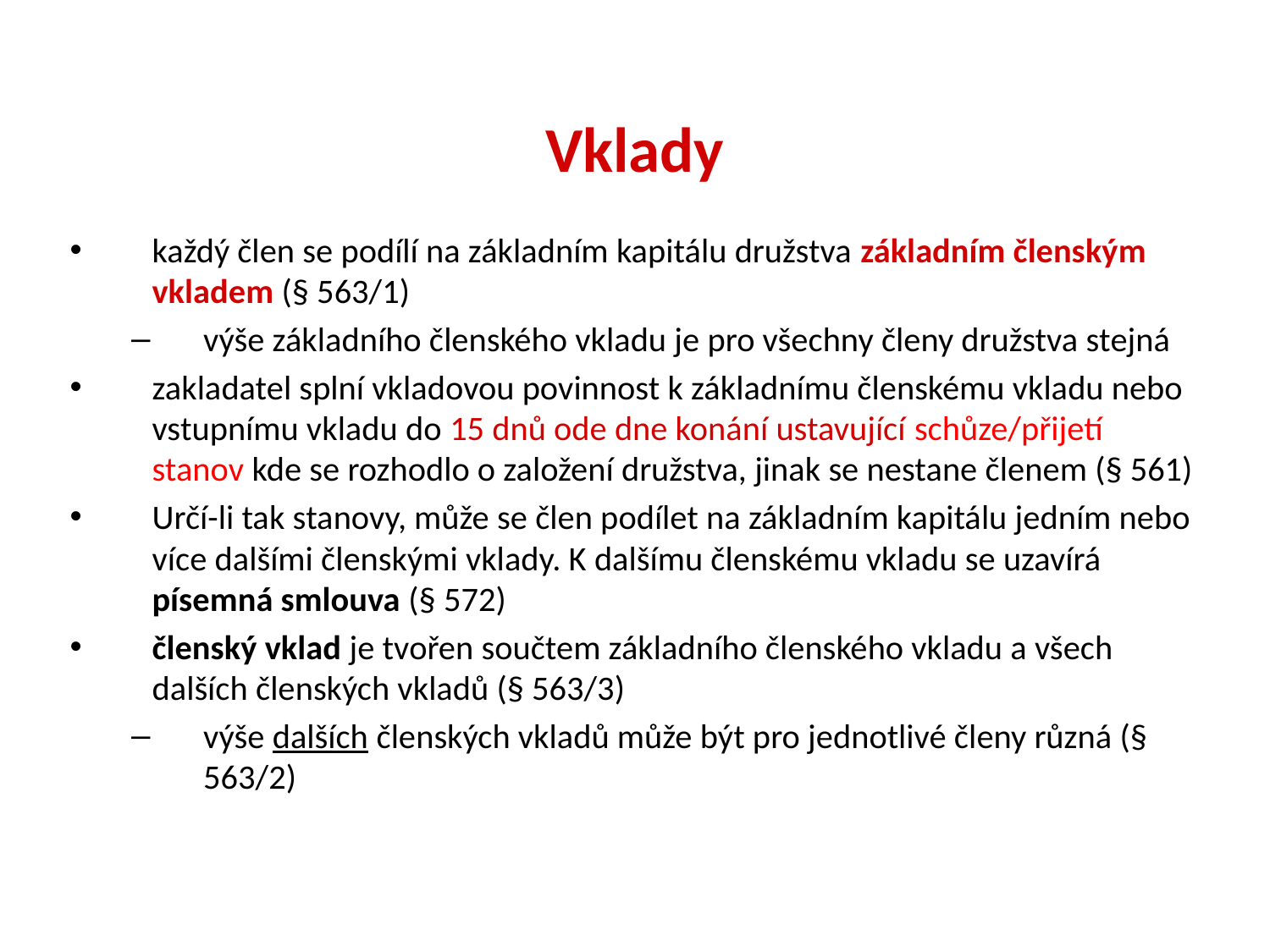

12
Vklady
každý člen se podílí na základním kapitálu družstva základním členským vkladem (§ 563/1)
výše základního členského vkladu je pro všechny členy družstva stejná
zakladatel splní vkladovou povinnost k základnímu členskému vkladu nebo vstupnímu vkladu do 15 dnů ode dne konání ustavující schůze/přijetí stanov kde se rozhodlo o založení družstva, jinak se nestane členem (§ 561)
Určí-li tak stanovy, může se člen podílet na základním kapitálu jedním nebo více dalšími členskými vklady. K dalšímu členskému vkladu se uzavírá písemná smlouva (§ 572)
členský vklad je tvořen součtem základního členského vkladu a všech dalších členských vkladů (§ 563/3)
výše dalších členských vkladů může být pro jednotlivé členy různá (§ 563/2)